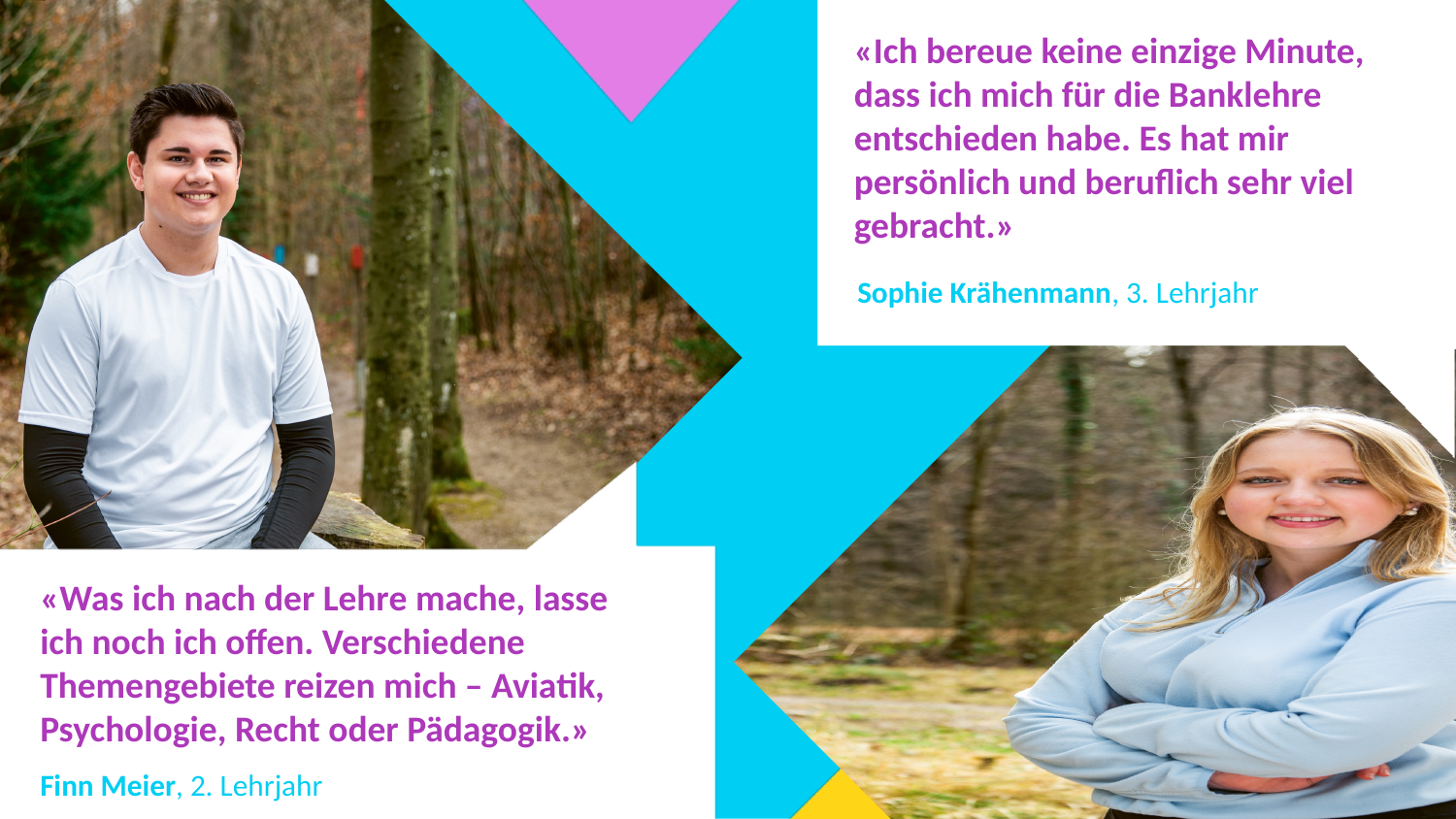

«Ich bereue keine einzige Minute,
dass ich mich für die Banklehre entschieden habe. Es hat mir persönlich und beruflich sehr viel gebracht.»
Sophie Krähenmann, 3. Lehrjahr
«Was ich nach der Lehre mache, lasse ich noch ich offen. Verschiedene Themengebiete reizen mich – Aviatik, Psychologie, Recht oder Pädagogik.»
Finn Meier, 2. Lehrjahr